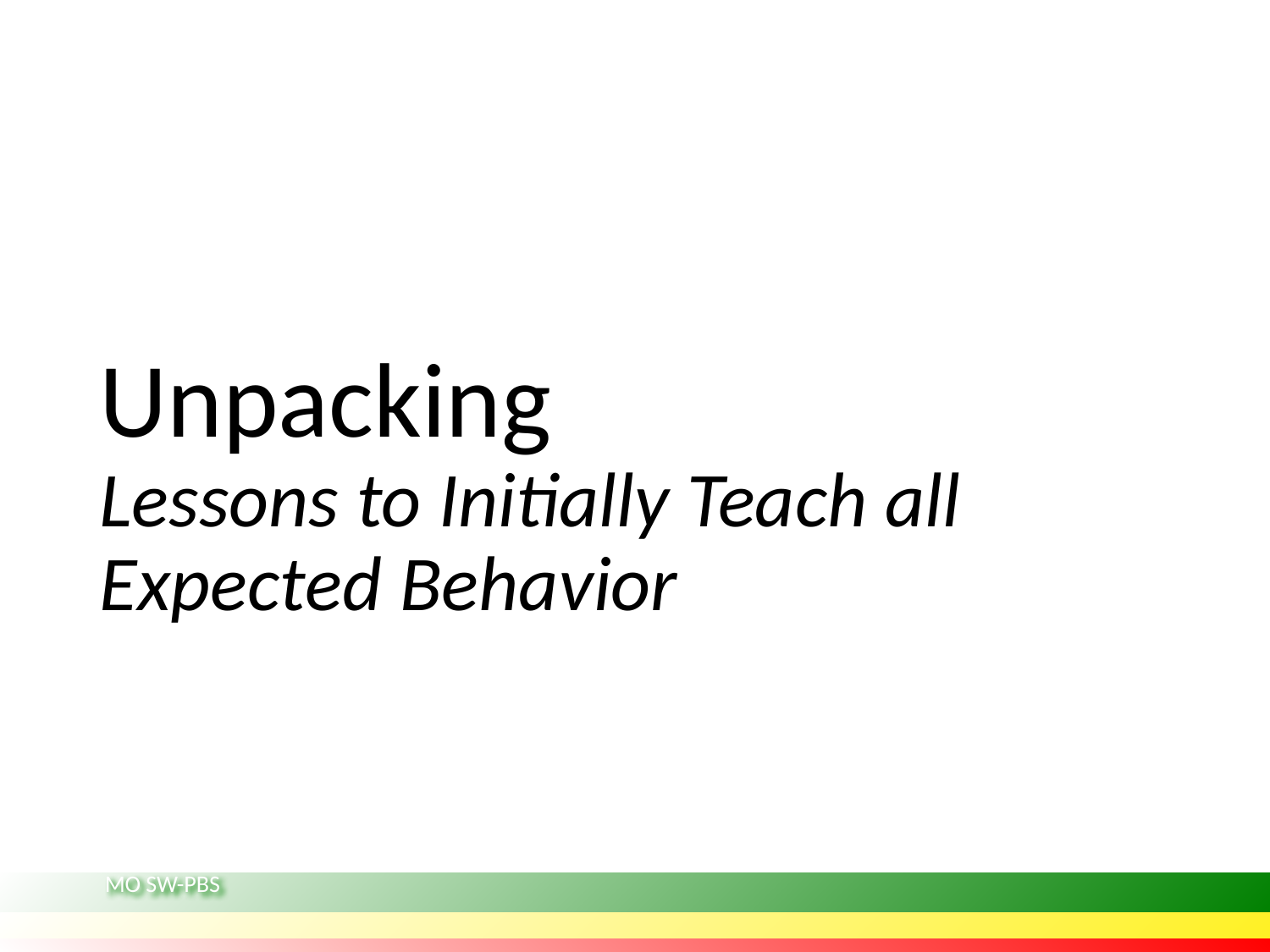

# Unpacking Lessons to Initially Teach all Expected Behavior